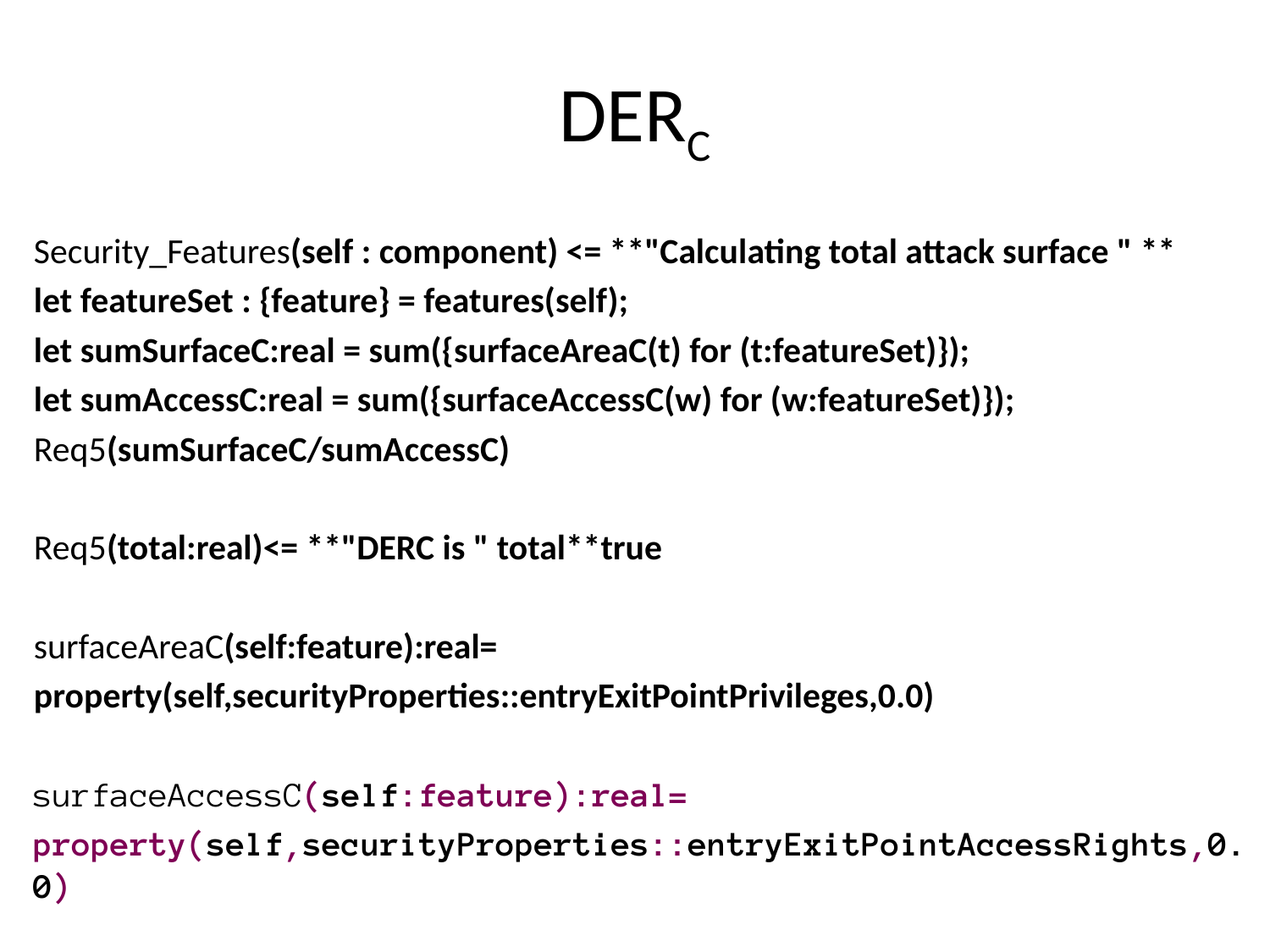

# DERC
Security_Features(self : component) <= **"Calculating total attack surface " **
let featureSet : {feature} = features(self);
let sumSurfaceC:real = sum({surfaceAreaC(t) for (t:featureSet)});
let sumAccessC:real = sum({surfaceAccessC(w) for (w:featureSet)});
Req5(sumSurfaceC/sumAccessC)

Req5(total:real)<= **"DERC is " total**true

surfaceAreaC(self:feature):real=
property(self,securityProperties::entryExitPointPrivileges,0.0)

surfaceAccessC(self:feature):real=
property(self,securityProperties::entryExitPointAccessRights,0.0)